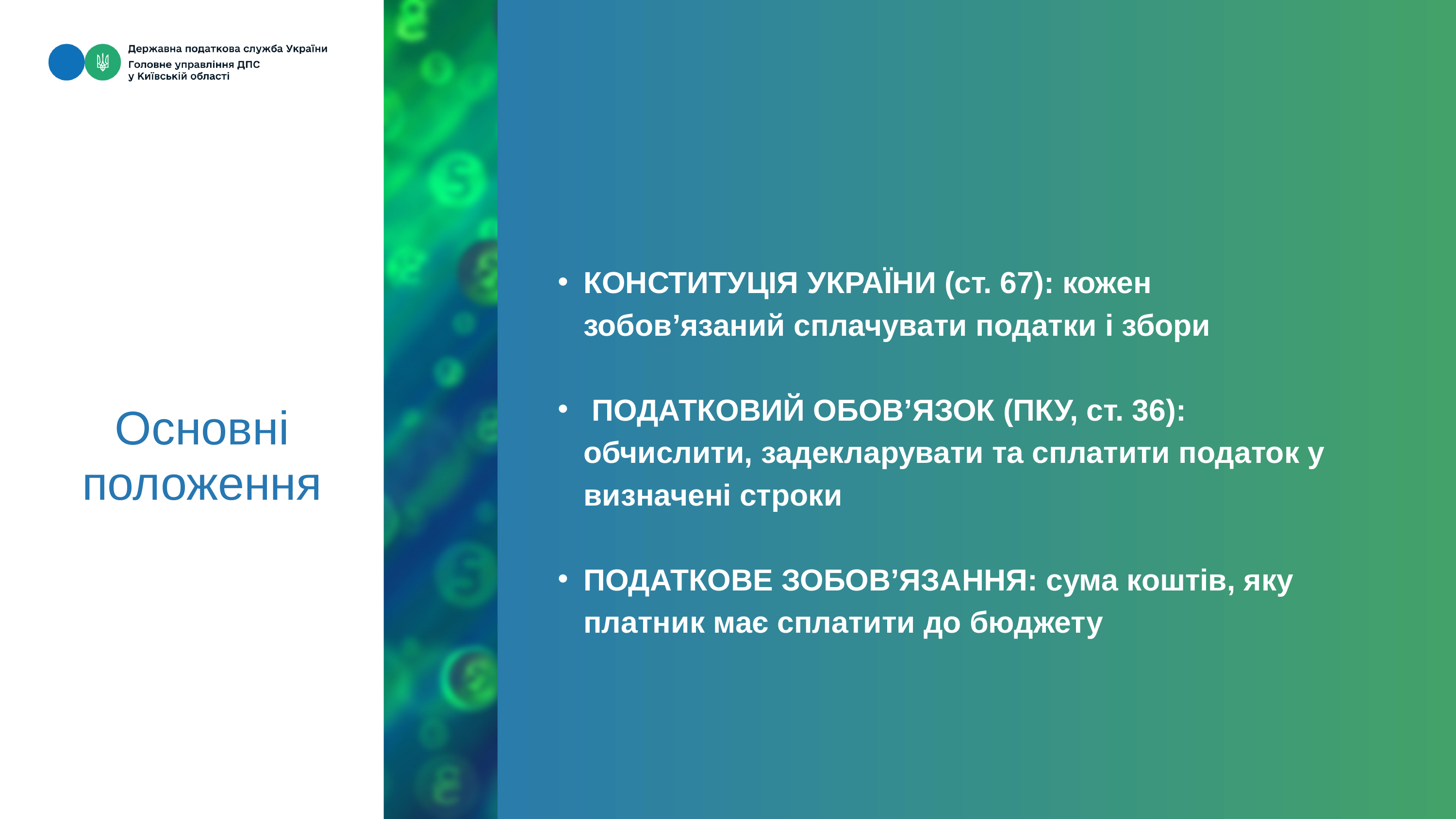

КОНСТИТУЦІЯ УКРАЇНИ (ст. 67): кожен зобов’язаний сплачувати податки і збори

 ПОДАТКОВИЙ ОБОВ’ЯЗОК (ПКУ, ст. 36): обчислити, задекларувати та сплатити податок у визначені строки

ПОДАТКОВЕ ЗОБОВ’ЯЗАННЯ: сума коштів, яку платник має сплатити до бюджету
Основні положення